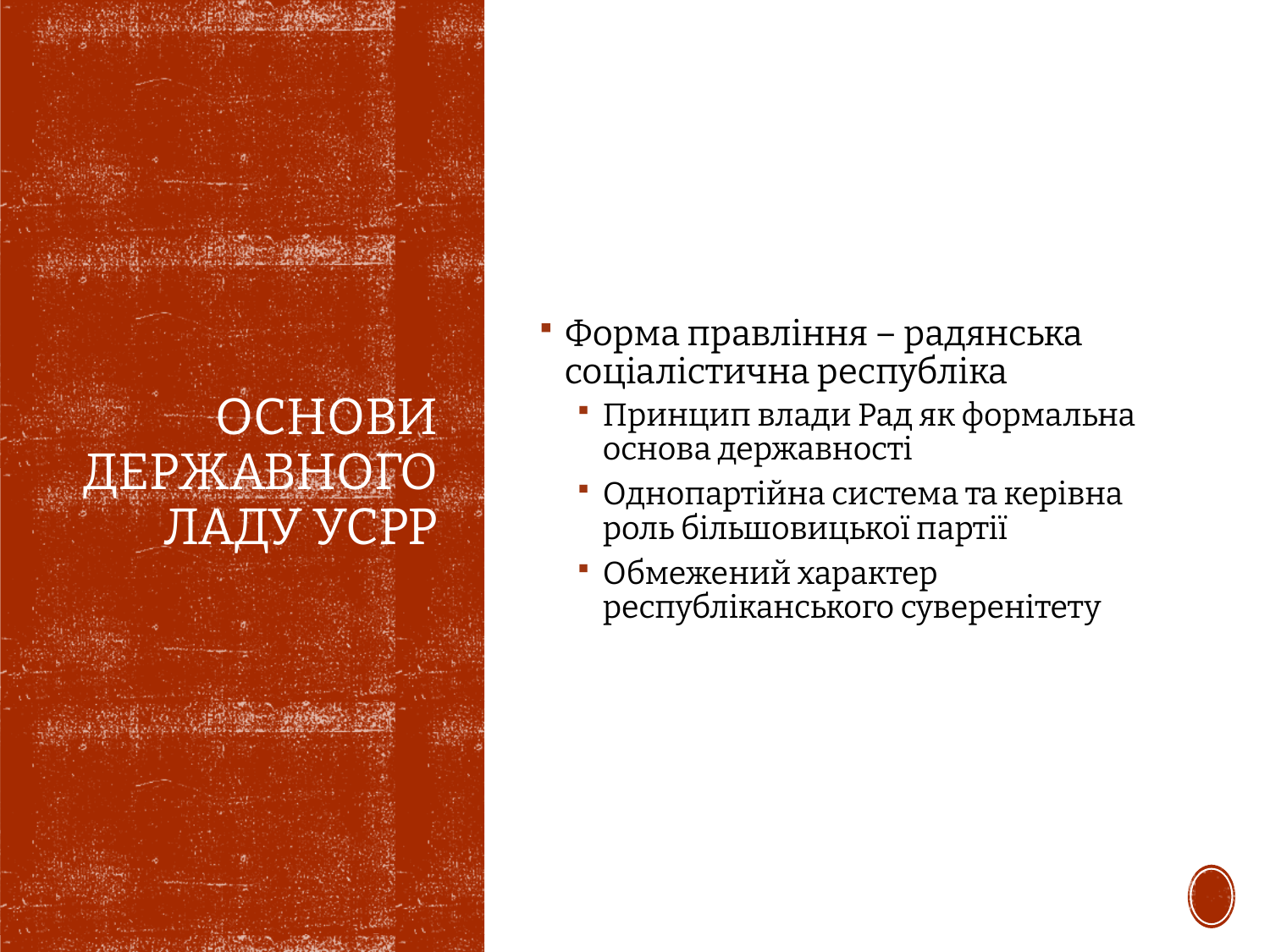

Форма правління – радянська соціалістична республіка
Принцип влади Рад як формальна основа державності
Однопартійна система та керівна роль більшовицької партії
Обмежений характер республіканського суверенітету
# Основи державного ладу УСРР